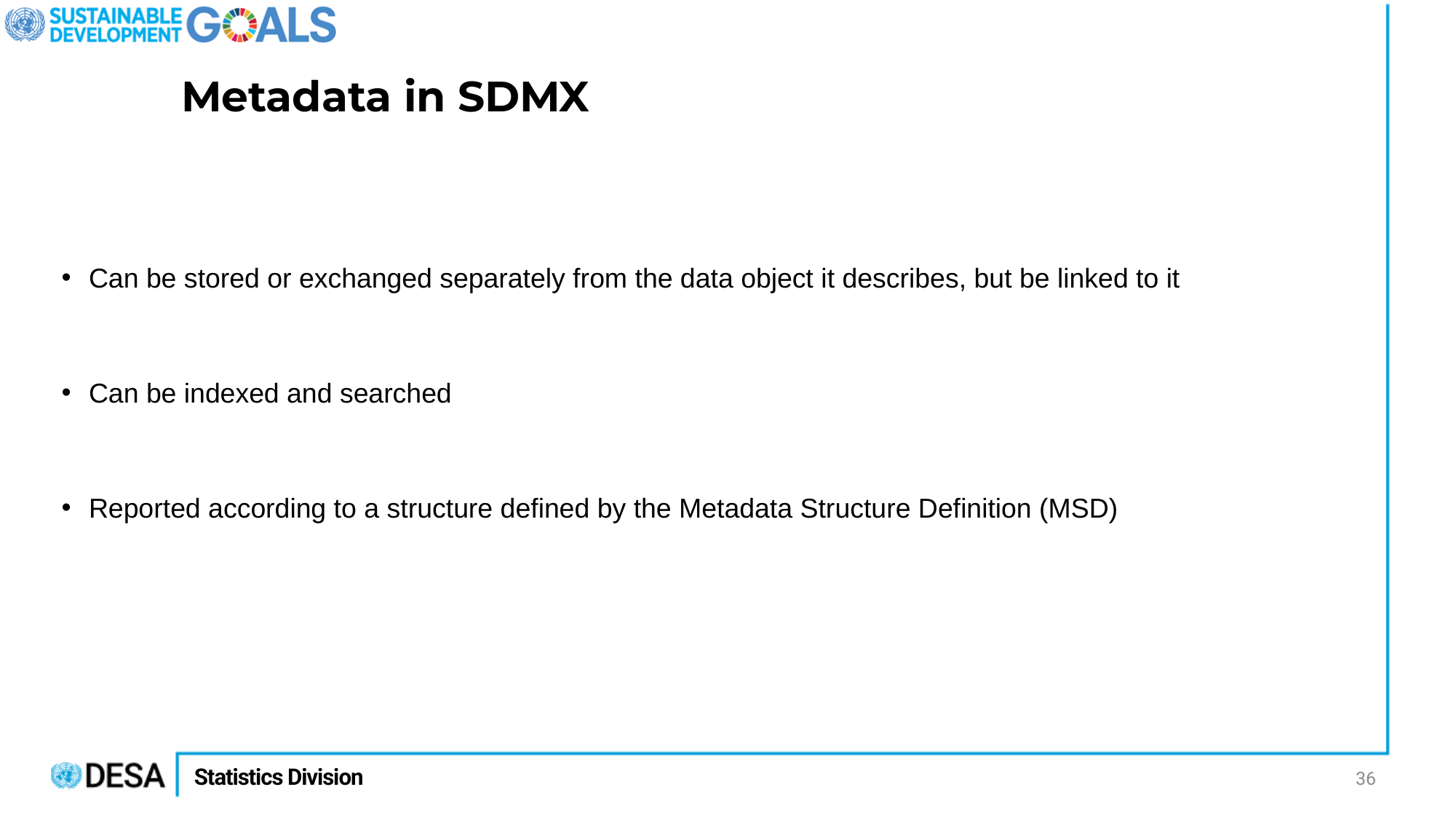

# Metadata in SDMX

Can be stored or exchanged separately from the data object it describes, but be linked to it

Can be indexed and searched

Reported according to a structure defined by the Metadata Structure Definition (MSD)
36